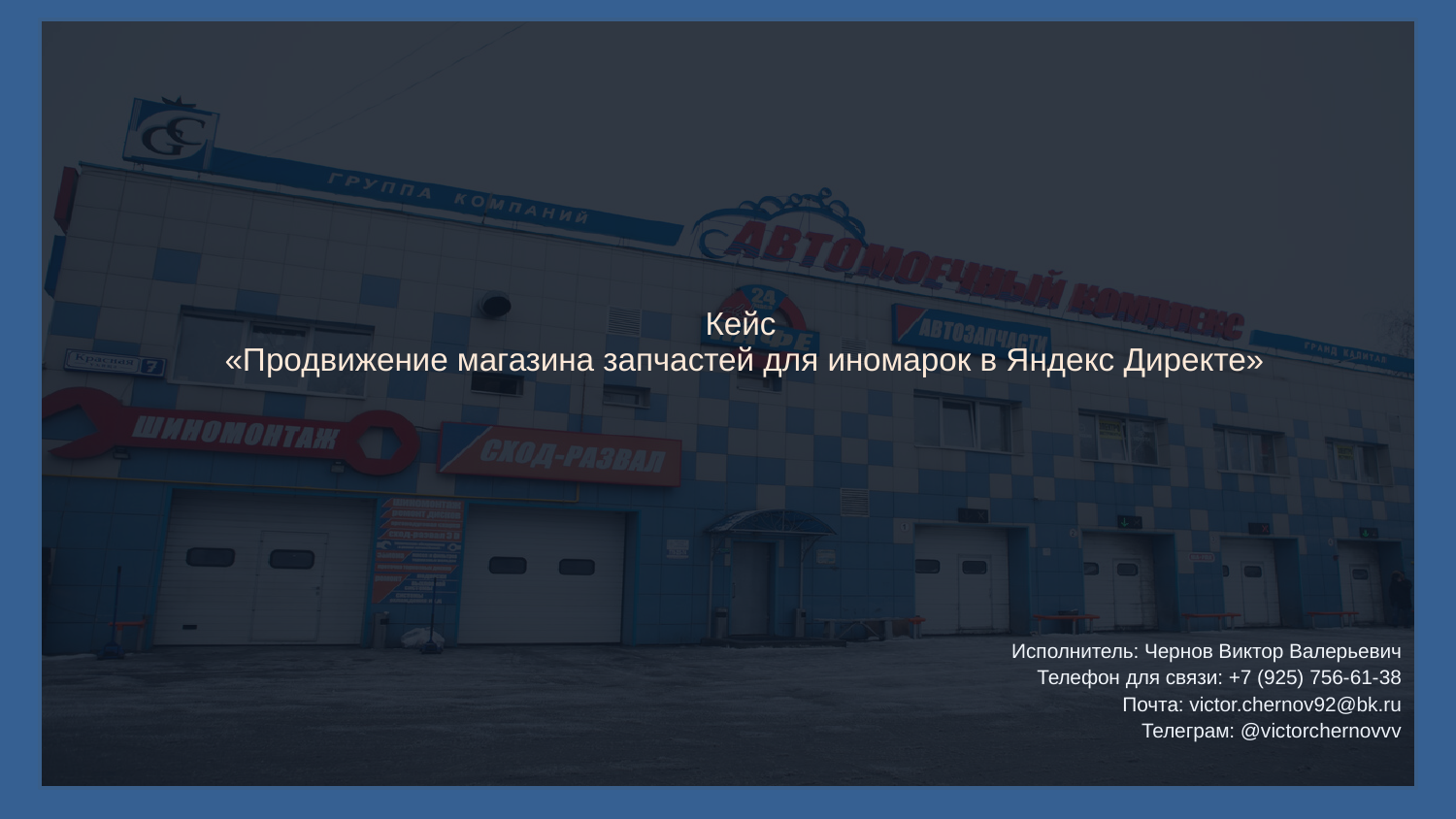

# Кейс «Продвижение магазина запчастей для иномарок в Яндекс Директе»
Исполнитель: Чернов Виктор Валерьевич
Телефон для связи: +7 (925) 756-61-38
Почта: victor.chernov92@bk.ru
Телеграм: @victorchernovvv